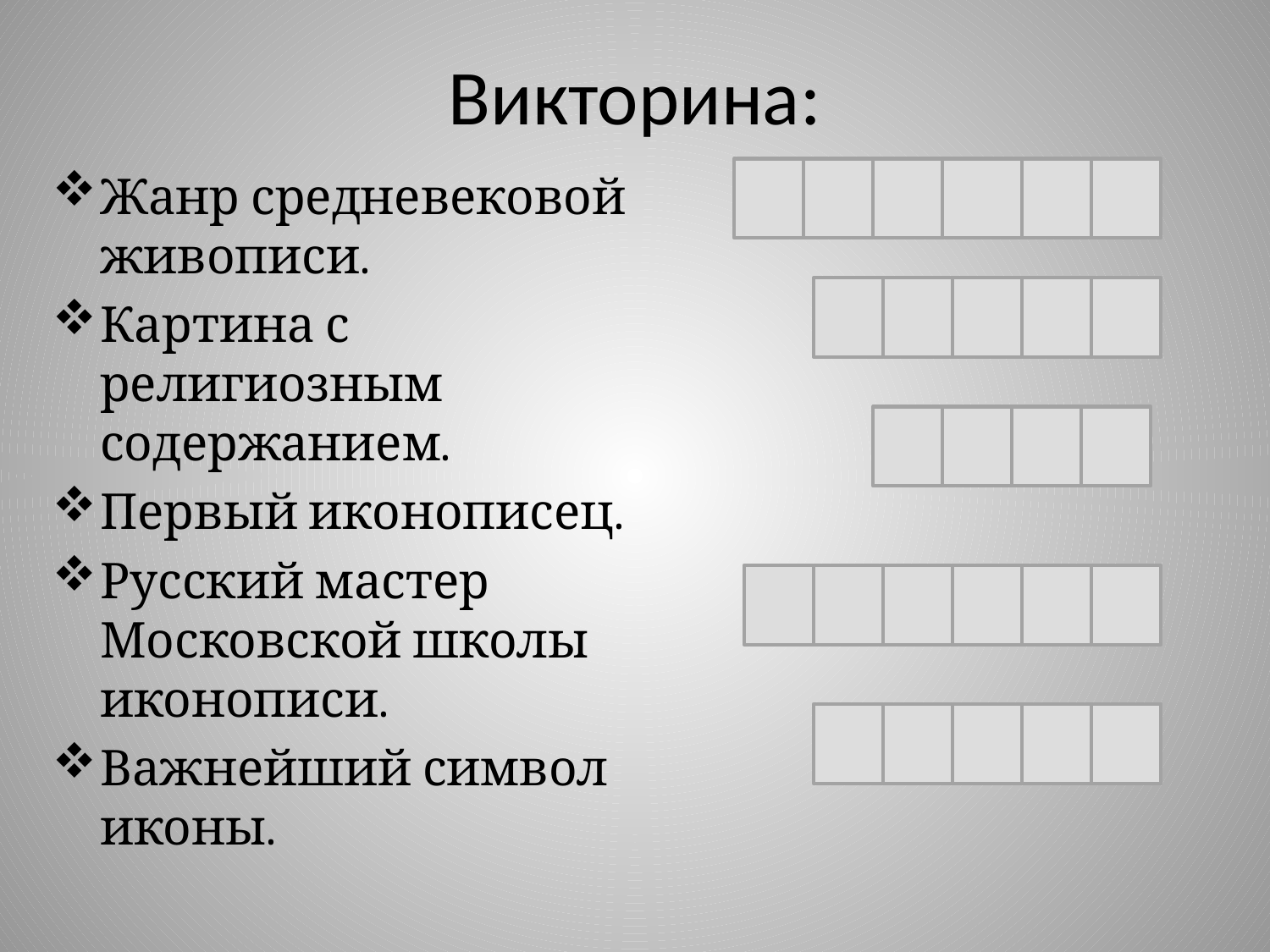

# Викторина:
Жанр средневековой живописи.
Картина с религиозным содержанием.
Первый иконописец.
Русский мастер Московской школы иконописи.
Важнейший символ иконы.